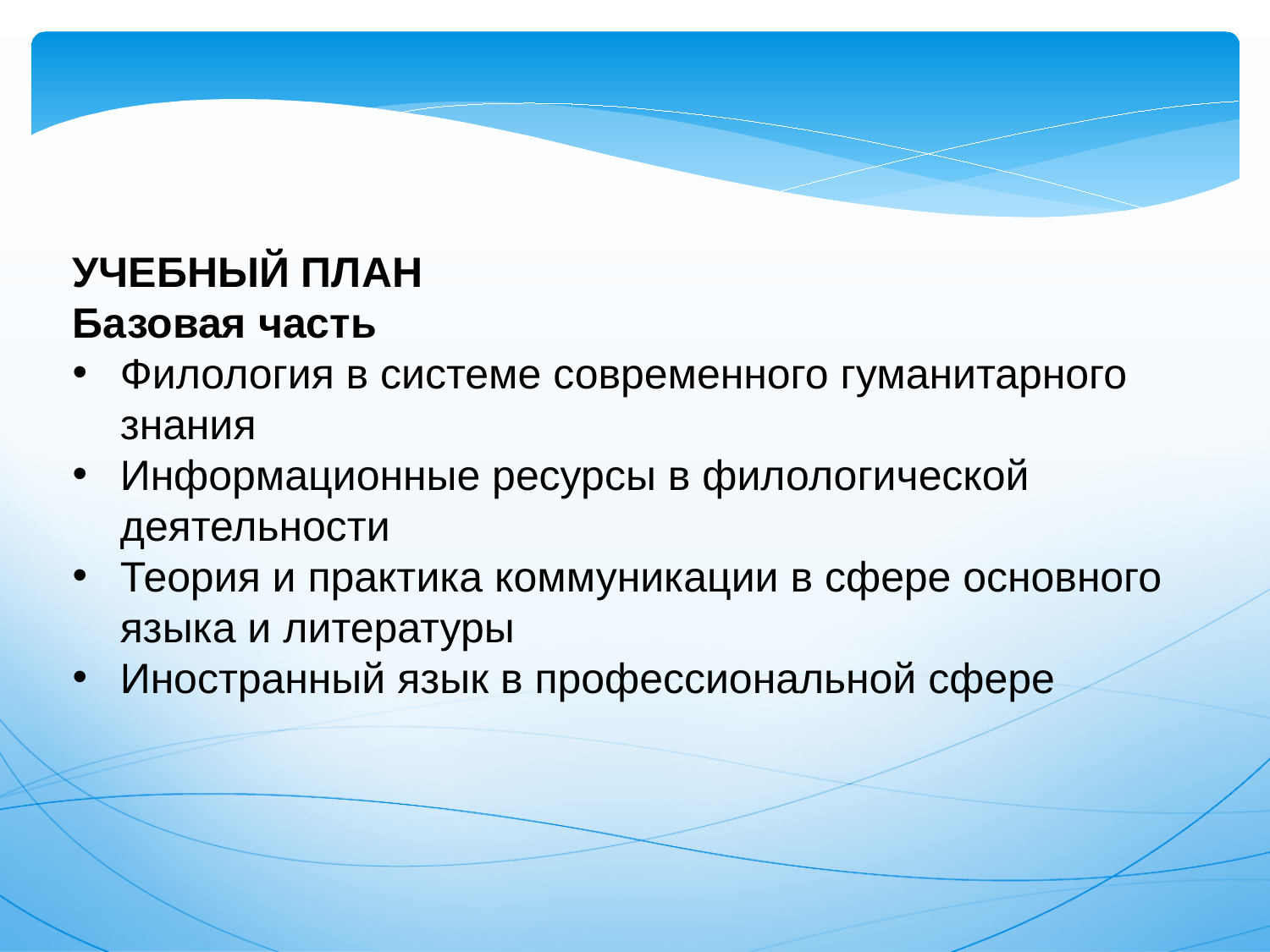

УЧЕБНЫЙ ПЛАН
Базовая часть
Филология в системе современного гуманитарного знания
Информационные ресурсы в филологической деятельности
Теория и практика коммуникации в сфере основного языка и литературы
Иностранный язык в профессиональной сфере